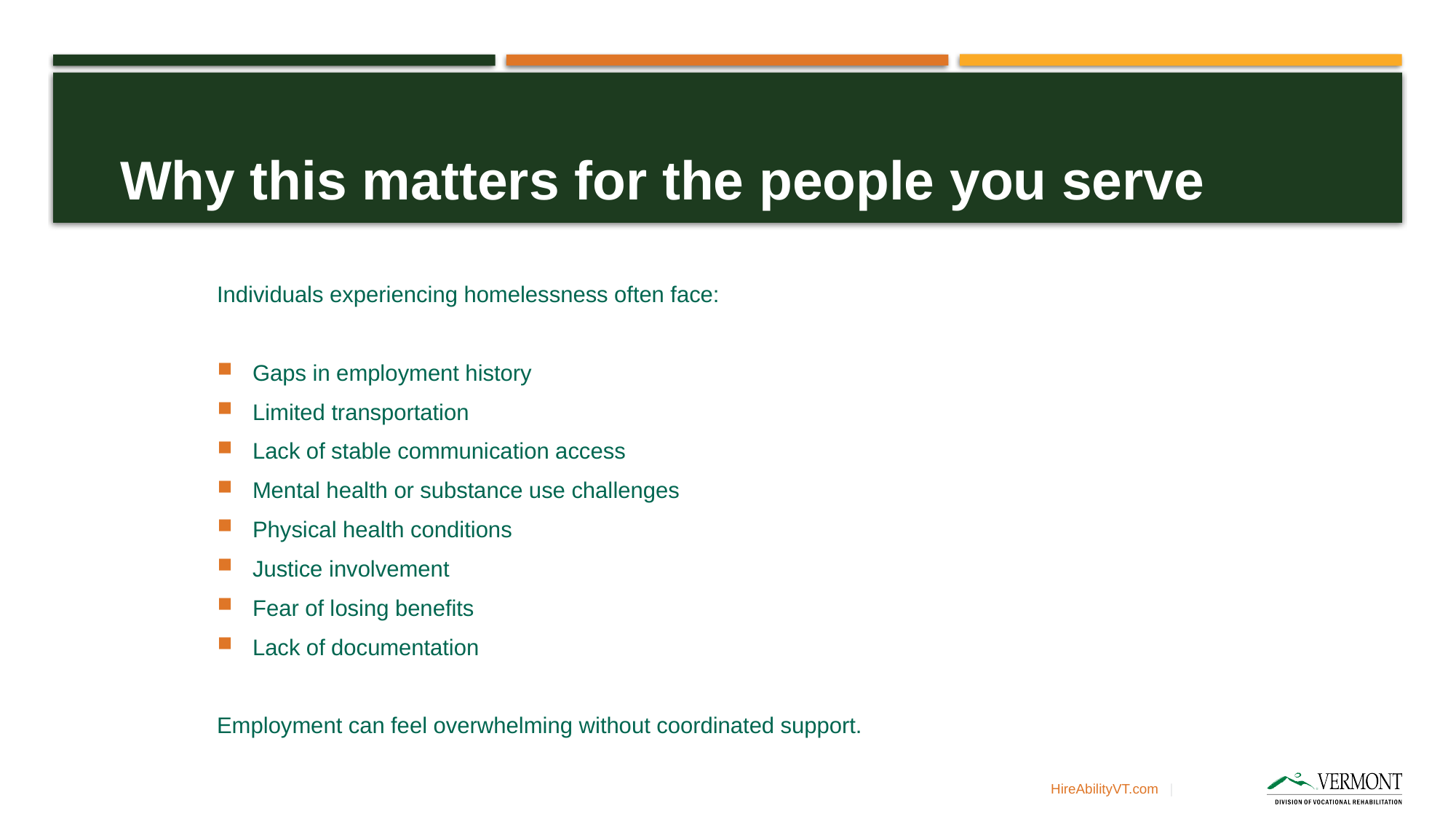

# Why this matters for the people you serve
Individuals experiencing homelessness often face:

Gaps in employment history
Limited transportation
Lack of stable communication access
Mental health or substance use challenges
Physical health conditions
Justice involvement
Fear of losing benefits
Lack of documentation

Employment can feel overwhelming without coordinated support.